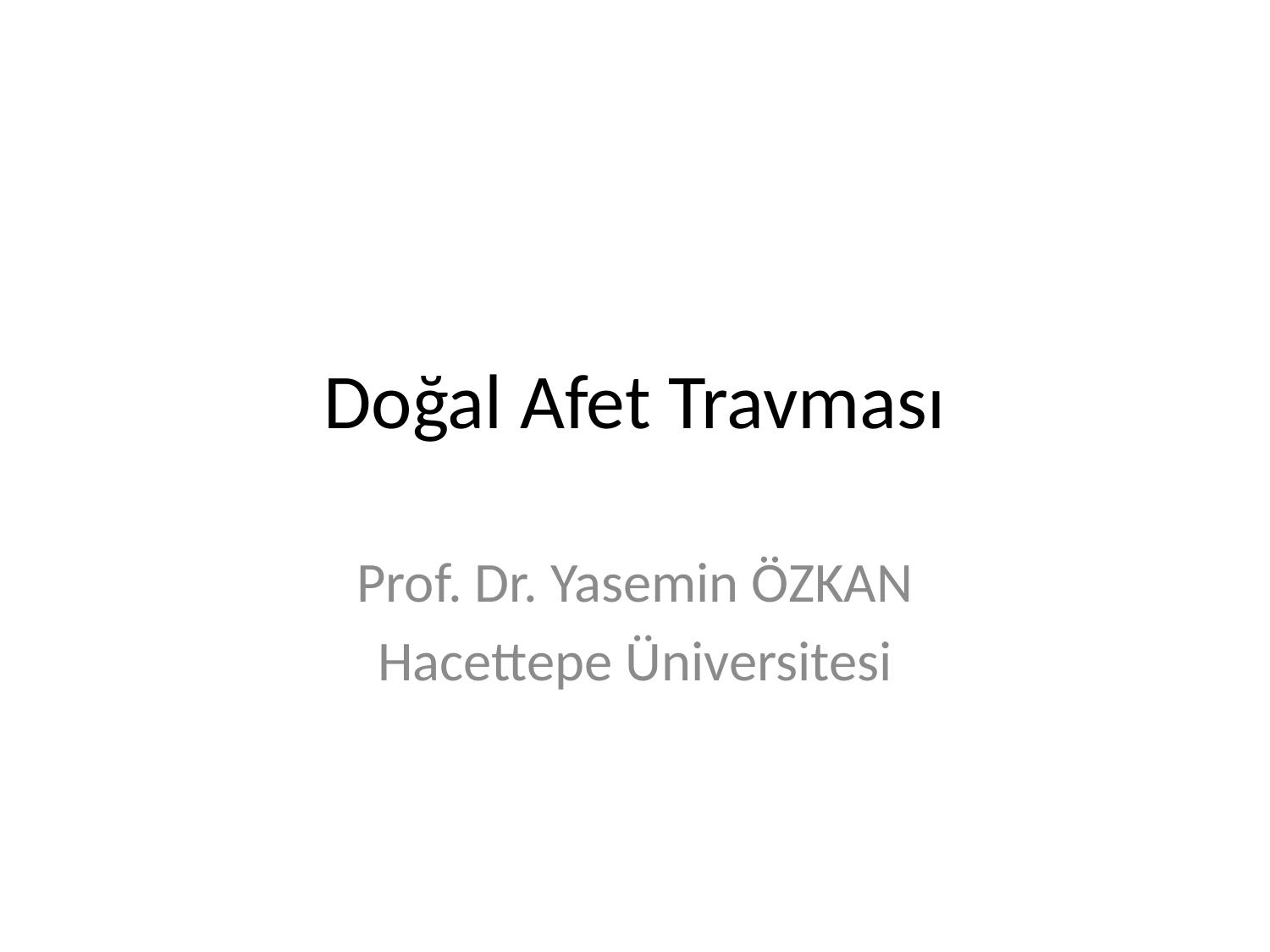

# Doğal Afet Travması
Prof. Dr. Yasemin ÖZKAN
Hacettepe Üniversitesi